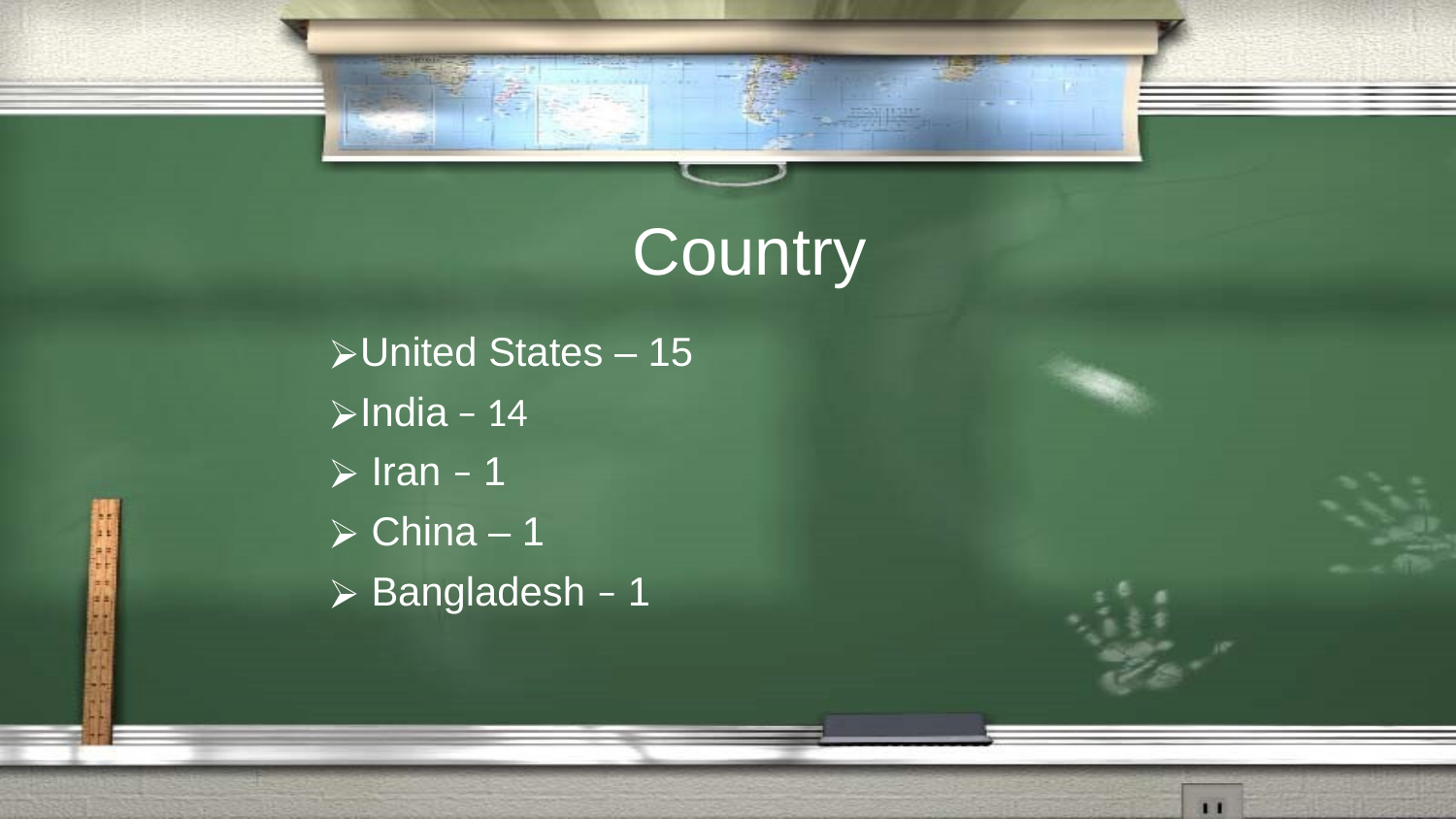

# Country
United States – 15
India – 14
 Iran – 1
 China – 1
 Bangladesh – 1